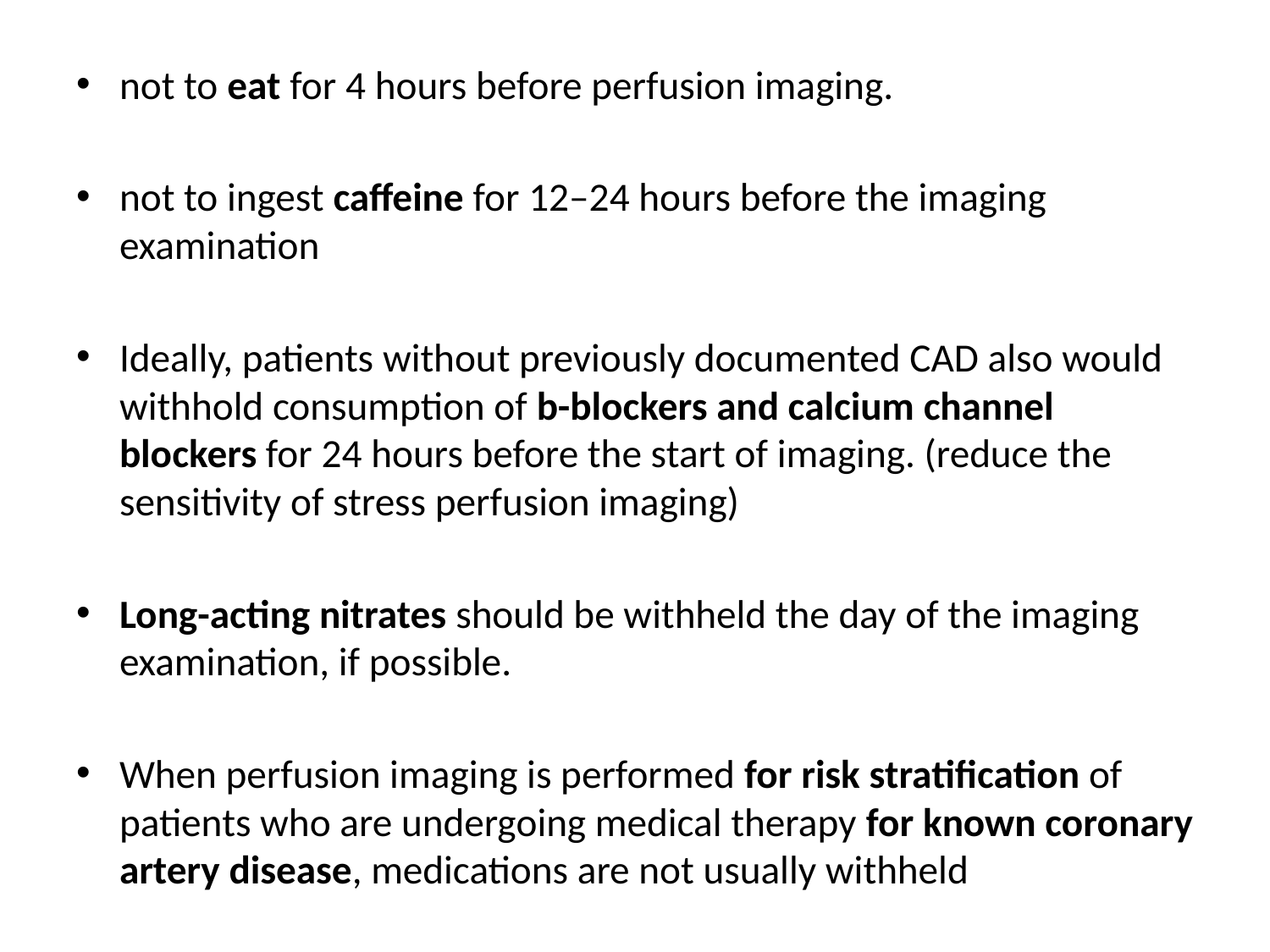

not to eat for 4 hours before perfusion imaging.

not to ingest caffeine for 12–24 hours before the imaging examination

Ideally, patients without previously documented CAD also would withhold consumption of b-blockers and calcium channel blockers for 24 hours before the start of imaging. (reduce the sensitivity of stress perfusion imaging)

Long-acting nitrates should be withheld the day of the imaging examination, if possible.

When perfusion imaging is performed for risk stratification of patients who are undergoing medical therapy for known coronary artery disease, medications are not usually withheld